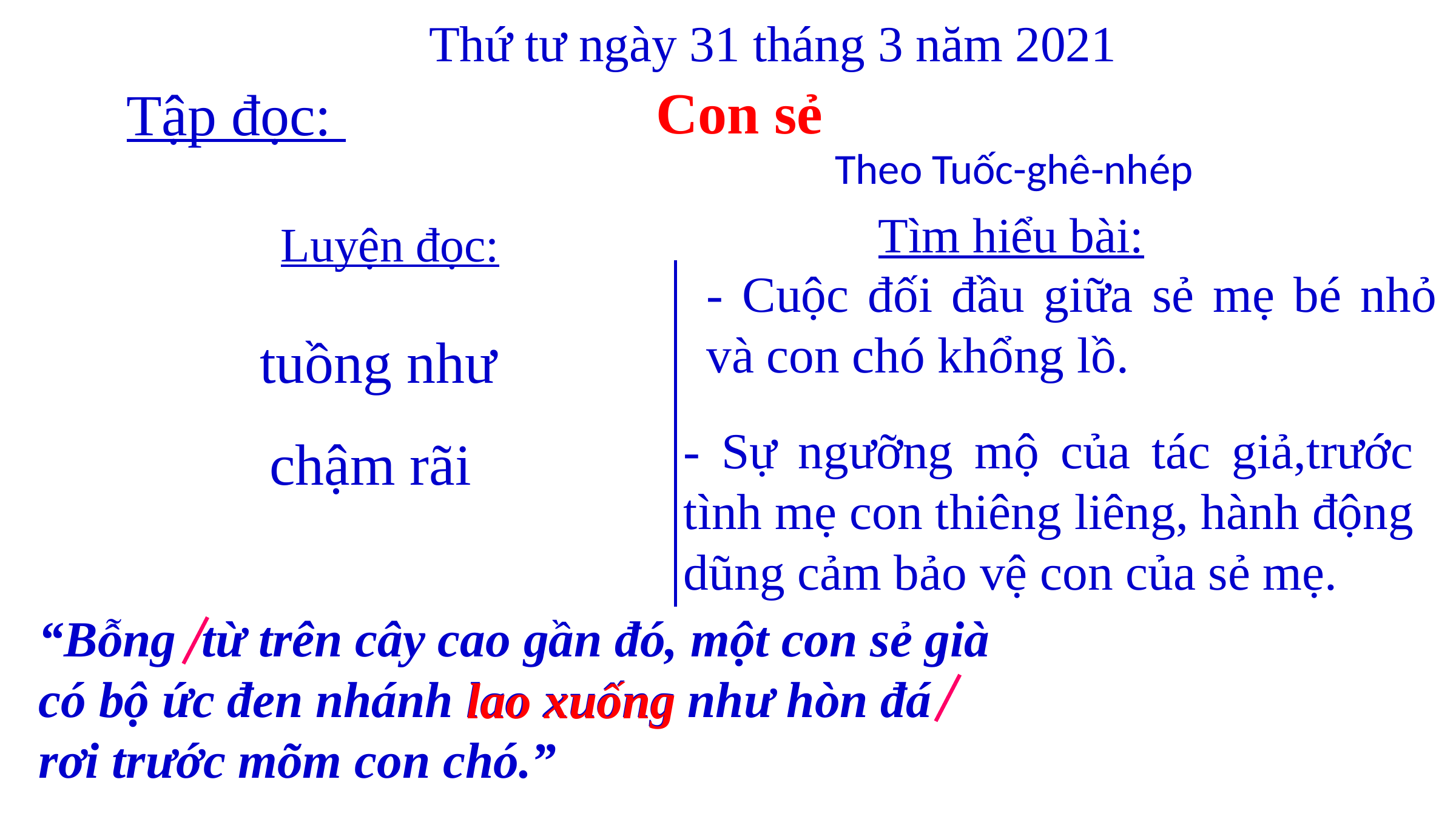

Thứ tư ngày 31 tháng 3 năm 2021
Con sẻ
Tập đọc:
Theo Tuốc-ghê-nhép
Tìm hiểu bài:
Luyện đọc:
- Cuộc đối đầu giữa sẻ mẹ bé nhỏ và con chó khổng lồ.
tuồng như
- Sự ngưỡng mộ của tác giả,trước tình mẹ con thiêng liêng, hành động dũng cảm bảo vệ con của sẻ mẹ.
chậm rãi
“Bỗng  từ trên cây cao gần đó, một con sẻ già có bộ ức đen nhánh lao xuống như hòn đá  rơi trước mõm con chó.”
lao xuống